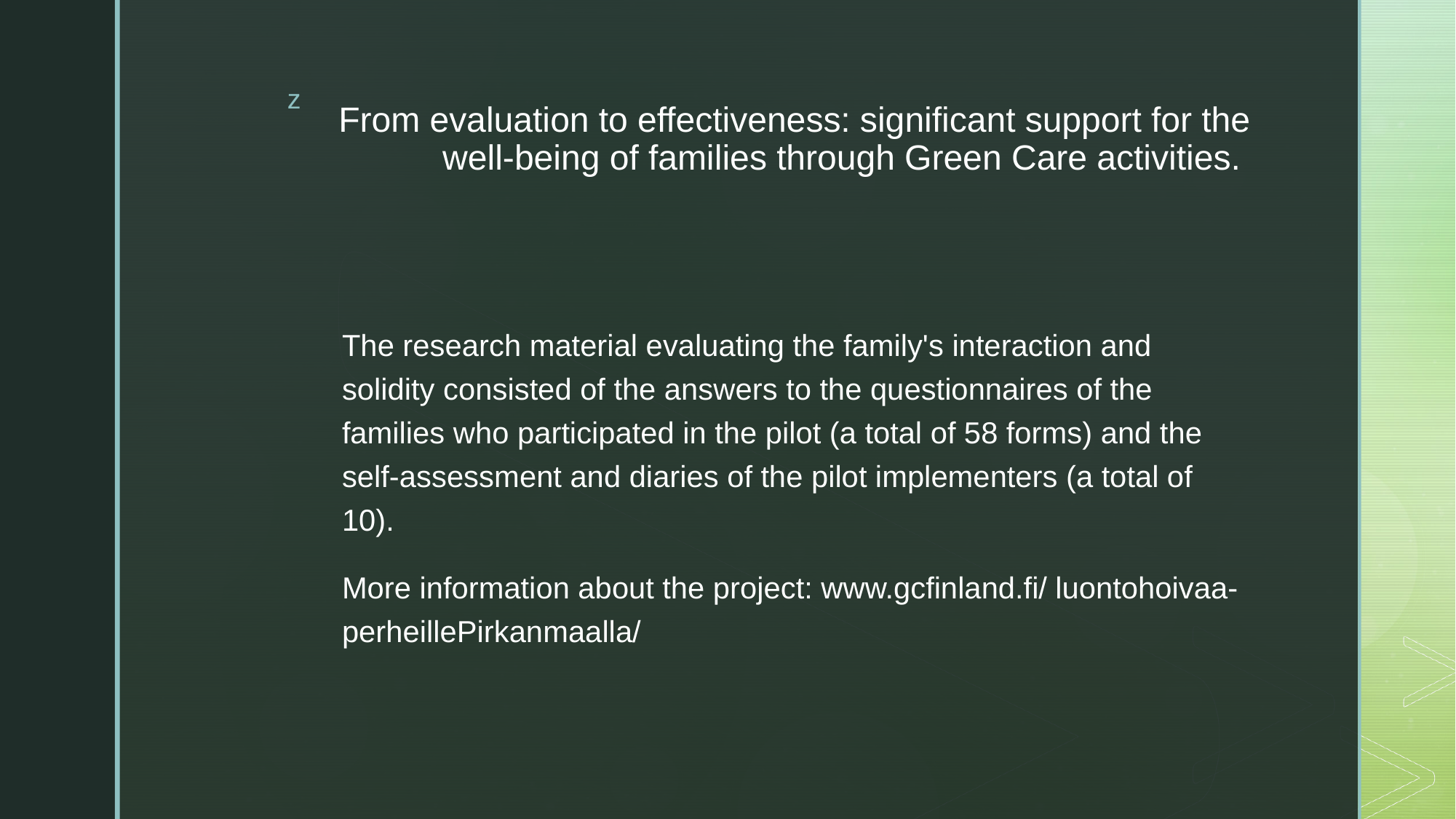

# From evaluation to effectiveness: significant support for the well-being of families through Green Care activities.
The research material evaluating the family's interaction and solidity consisted of the answers to the questionnaires of the families who participated in the pilot (a total of 58 forms) and the self-assessment and diaries of the pilot implementers (a total of 10).
More information about the project: www.gcfinland.fi/ luontohoivaa-perheillePirkanmaalla/